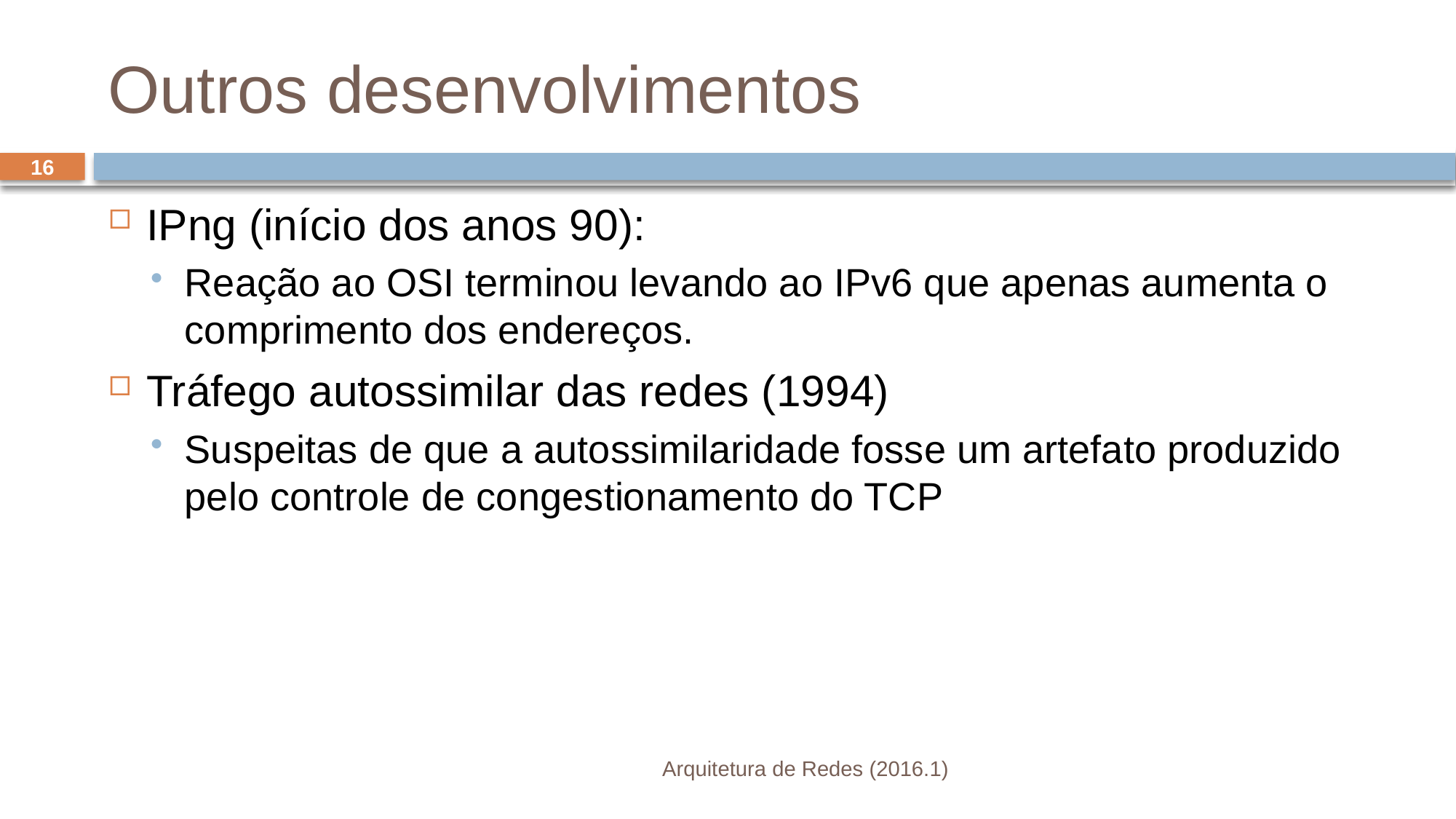

# Outros desenvolvimentos
16
IPng (início dos anos 90):
Reação ao OSI terminou levando ao IPv6 que apenas aumenta o comprimento dos endereços.
Tráfego autossimilar das redes (1994)
Suspeitas de que a autossimilaridade fosse um artefato produzido pelo controle de congestionamento do TCP
Arquitetura de Redes (2016.1)